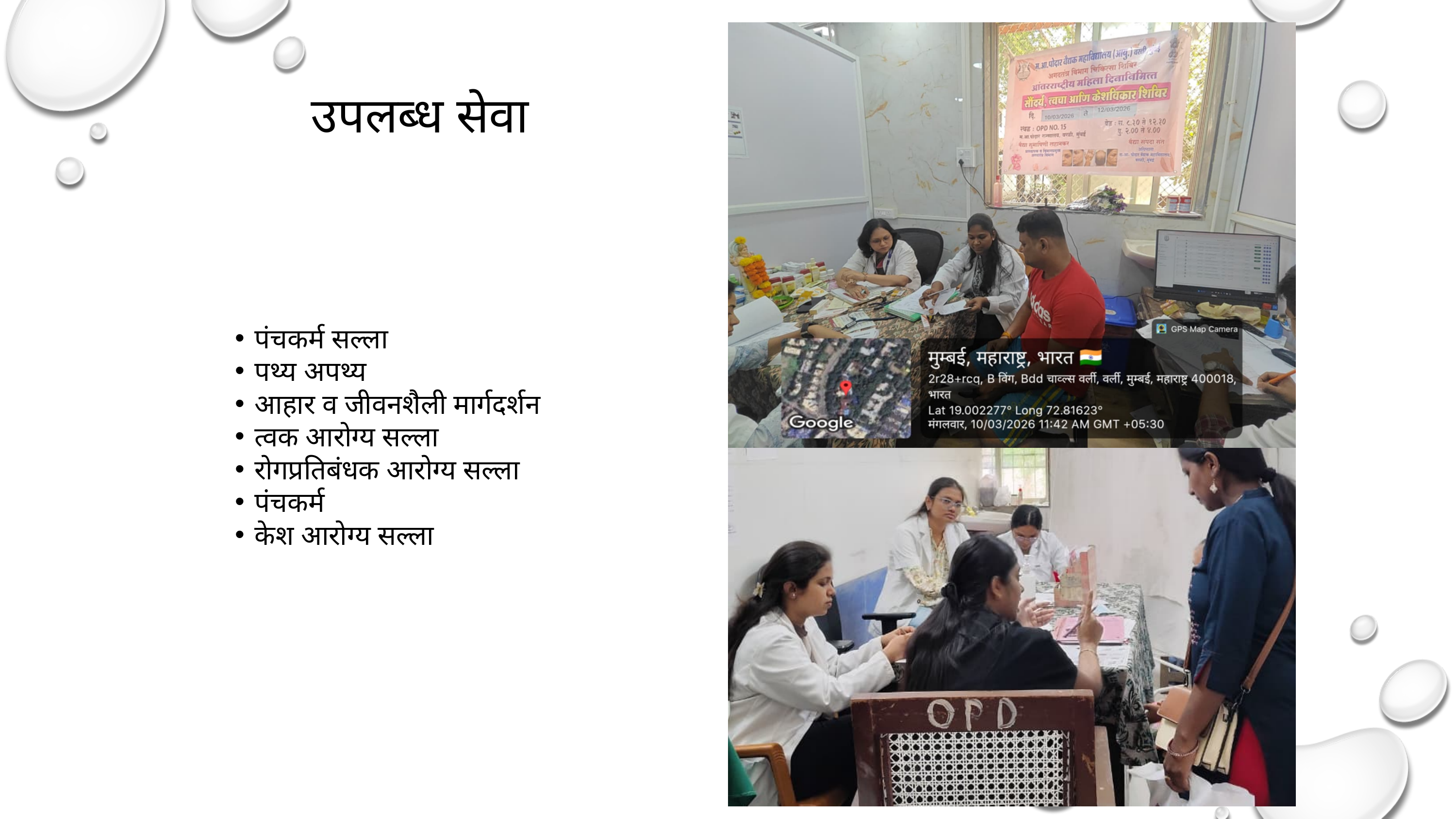

उपलब्ध सेवा

पंचकर्म सल्ला
पथ्य अपथ्य
आहार व जीवनशैली मार्गदर्शन
त्वक आरोग्य सल्ला
रोगप्रतिबंधक आरोग्य सल्ला
पंचकर्म
केश आरोग्य सल्ला